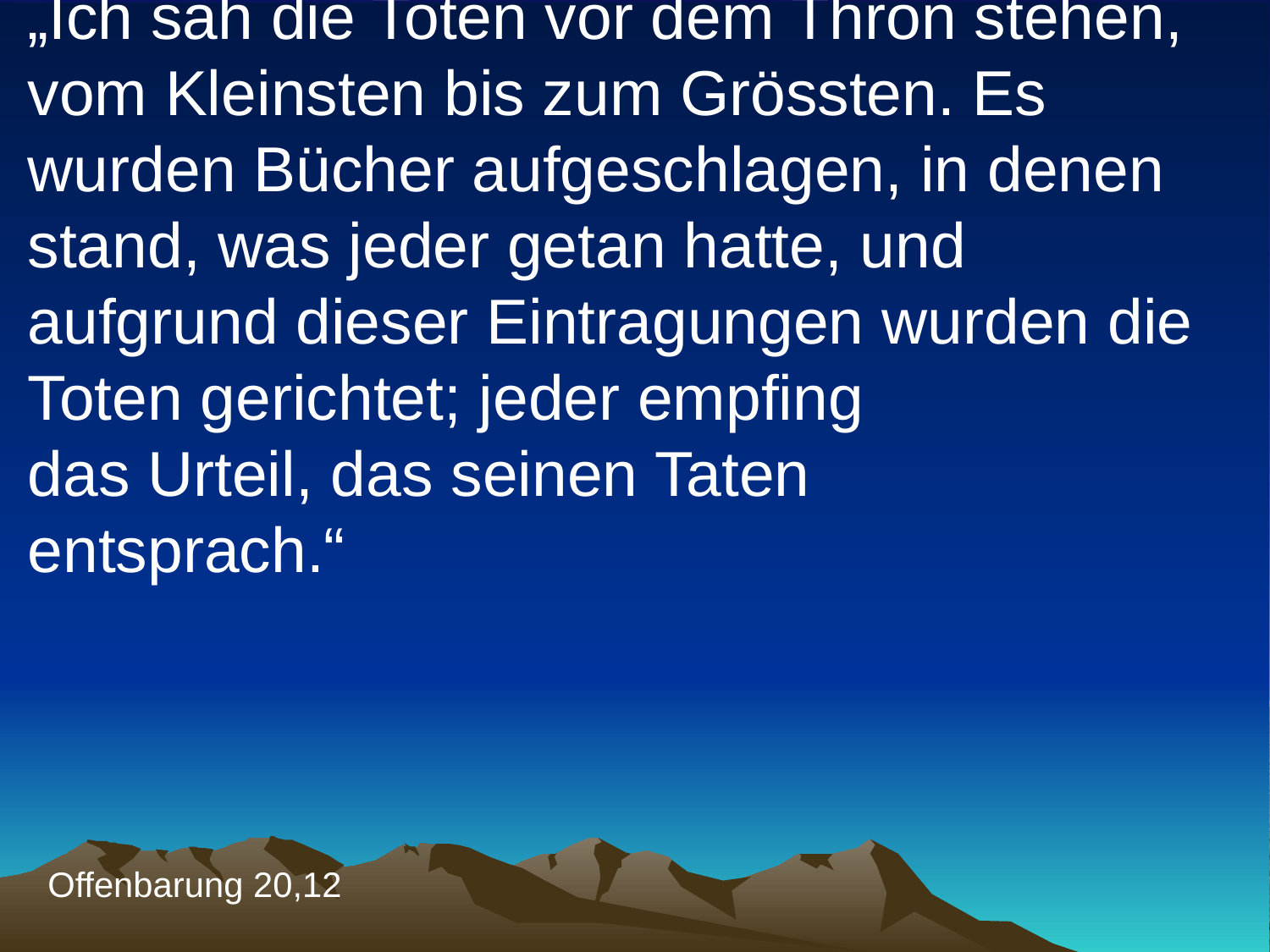

# „Ich sah die Toten vor dem Thron stehen, vom Kleinsten bis zum Grössten. Es wurden Bücher aufgeschlagen, in denen stand, was jeder getan hatte, und aufgrund dieser Eintragungen wurden die Toten gerichtet; jeder empfing das Urteil, das seinen Taten entsprach.“
Offenbarung 20,12